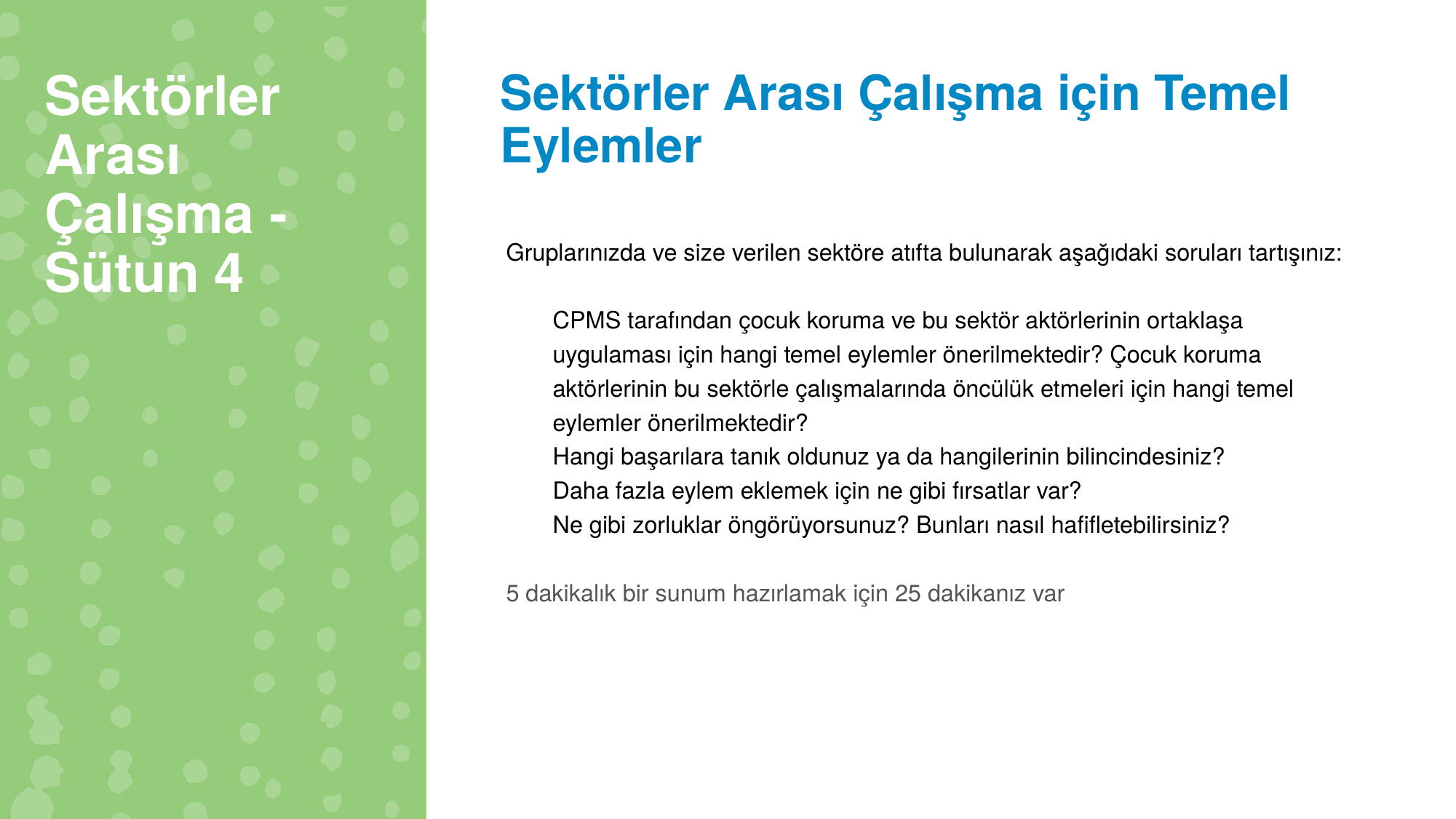

Sektörler Arası Çalışma - Sütun 4
Sektörler Arası Çalışma için Temel Eylemler
Gruplarınızda ve size verilen sektöre atıfta bulunarak aşağıdaki soruları tartışınız:

CPMS tarafından çocuk koruma ve bu sektör aktörlerinin ortaklaşa uygulaması için hangi temel eylemler önerilmektedir? Çocuk koruma aktörlerinin bu sektörle çalışmalarında öncülük etmeleri için hangi temel eylemler önerilmektedir?
Hangi başarılara tanık oldunuz ya da hangilerinin bilincindesiniz?
Daha fazla eylem eklemek için ne gibi fırsatlar var?
Ne gibi zorluklar öngörüyorsunuz? Bunları nasıl hafifletebilirsiniz?

5 dakikalık bir sunum hazırlamak için 25 dakikanız var